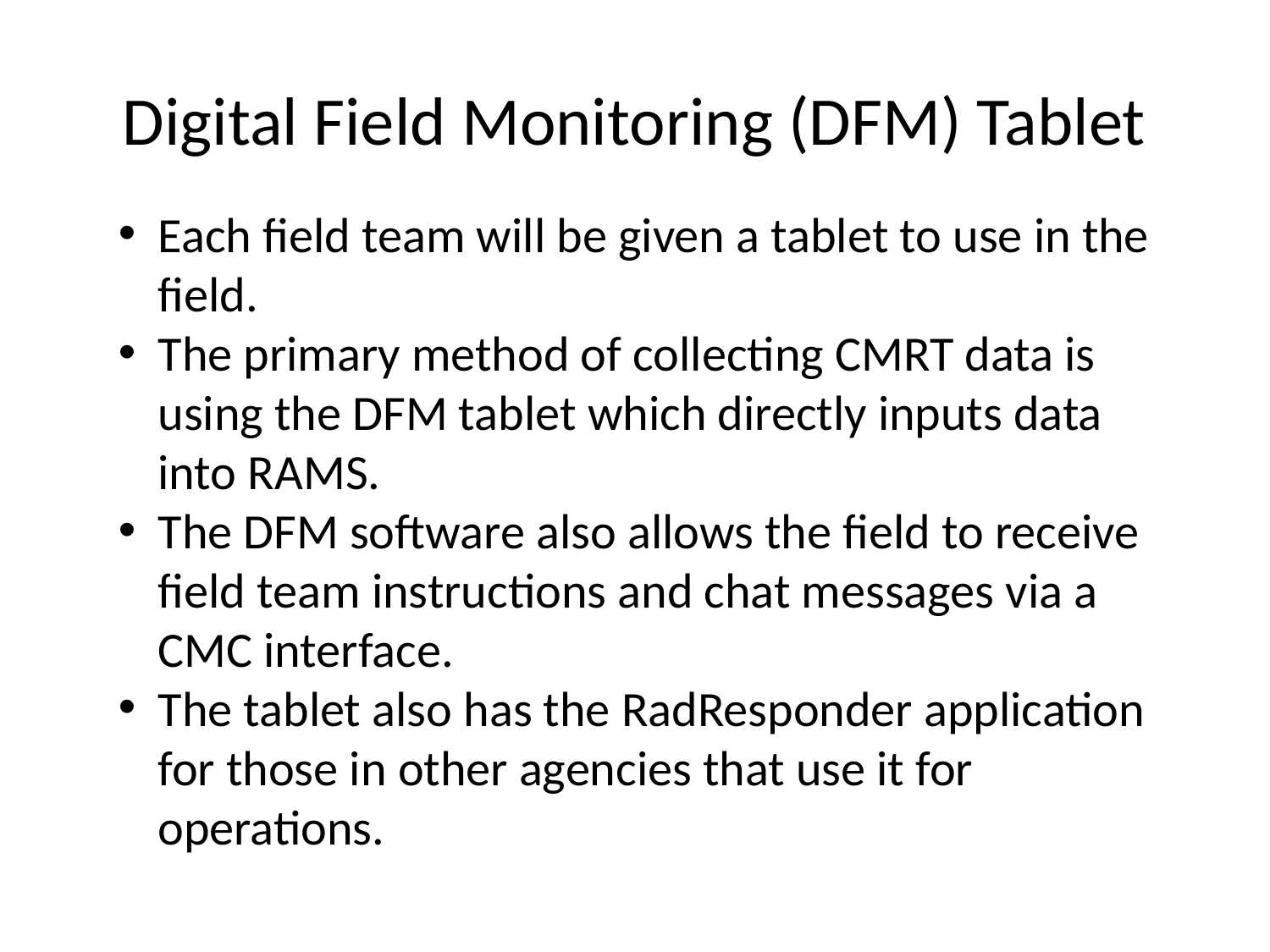

# Digital Field Monitoring (DFM) Tablet
Each field team will be given a tablet to use in the field.
The primary method of collecting CMRT data is using the DFM tablet which directly inputs data into RAMS.
The DFM software also allows the field to receive field team instructions and chat messages via a CMC interface.
The tablet also has the RadResponder application for those in other agencies that use it for operations.